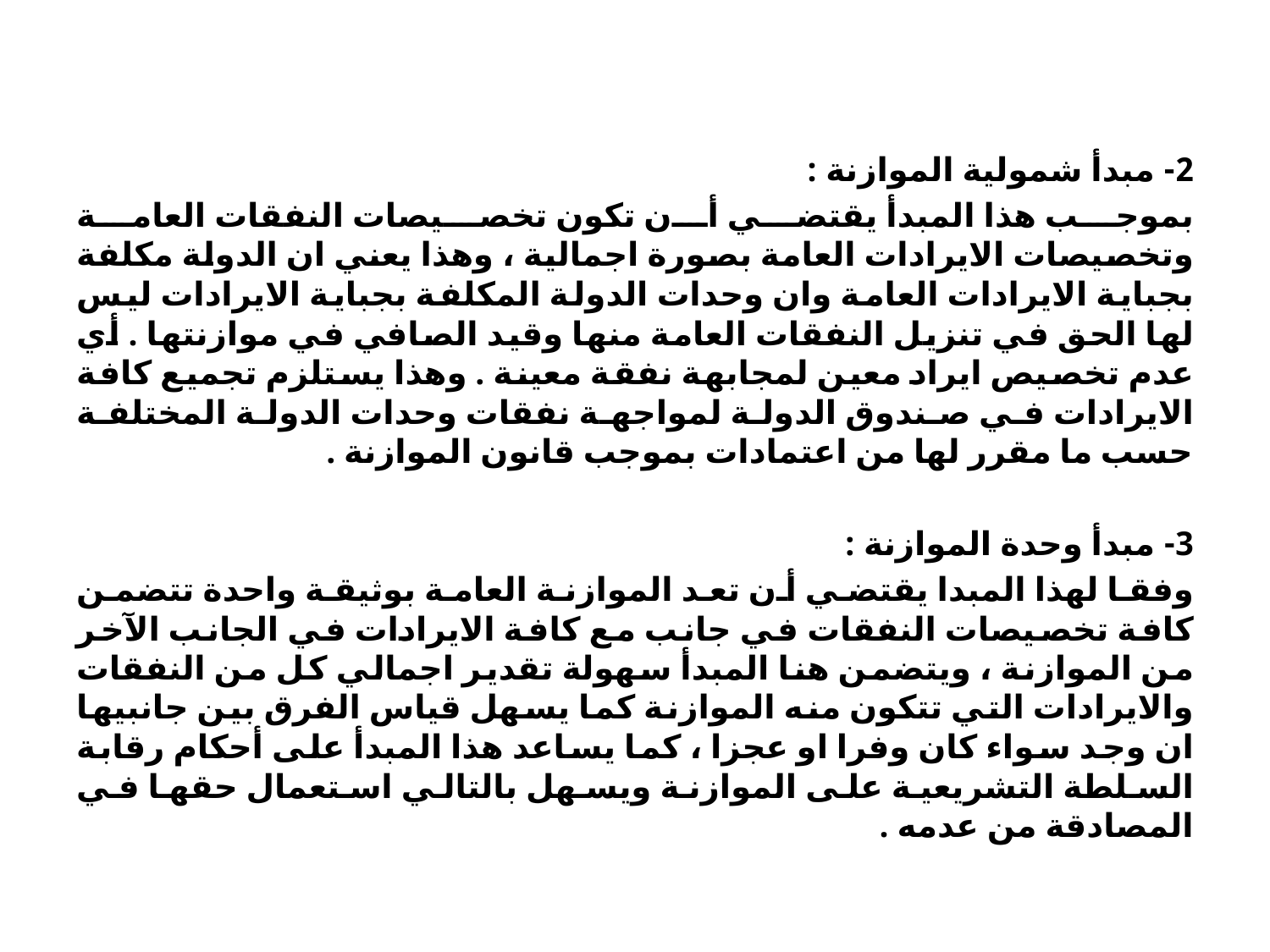

#

2- مبدأ شمولية الموازنة :
بموجب هذا المبدأ يقتضي أن تكون تخصيصات النفقات العامة وتخصيصات الايرادات العامة بصورة اجمالية ، وهذا يعني ان الدولة مكلفة بجباية الايرادات العامة وان وحدات الدولة المكلفة بجباية الايرادات ليس لها الحق في تنزيل النفقات العامة منها وقيد الصافي في موازنتها . أي عدم تخصيص ايراد معين لمجابهة نفقة معينة . وهذا يستلزم تجميع كافة الايرادات في صندوق الدولة لمواجهة نفقات وحدات الدولة المختلفة حسب ما مقرر لها من اعتمادات بموجب قانون الموازنة .

3- مبدأ وحدة الموازنة :
وفقا لهذا المبدا يقتضي أن تعد الموازنة العامة بوثيقة واحدة تتضمن كافة تخصيصات النفقات في جانب مع كافة الايرادات في الجانب الآخر من الموازنة ، ويتضمن هنا المبدأ سهولة تقدير اجمالي كل من النفقات والايرادات التي تتكون منه الموازنة كما يسهل قياس الفرق بين جانبيها ان وجد سواء كان وفرا او عجزا ، كما يساعد هذا المبدأ على أحكام رقابة السلطة التشريعية على الموازنة ويسهل بالتالي استعمال حقها في المصادقة من عدمه .